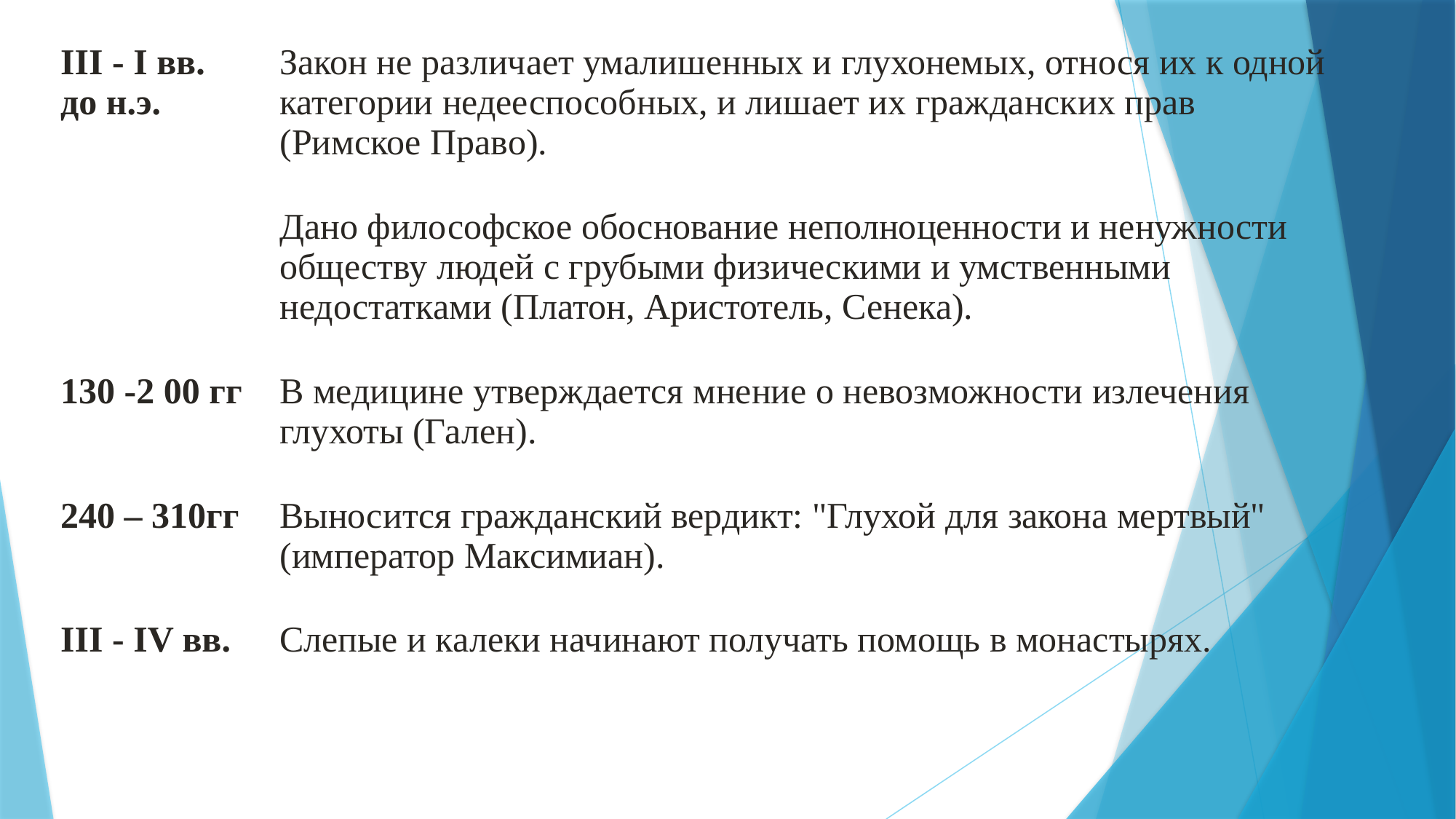

| III - I вв. до н.э. | Закон не различает умалишенных и глухонемых, относя их к одной категории недееспособных, и лишает их гражданских прав (Римское Право). |
| --- | --- |
|  | Дано философское обоснование неполноценности и ненужности обществу людей с грубыми физическими и умственными недостатками (Платон, Аристотель, Сенека). |
| 130 -2 00 гг | В медицине утверждается мнение о невозможности излечения глухоты (Гален). |
| 240 – 310гг | Выносится гражданский вердикт: "Глухой для закона мертвый" (император Максимиан). |
| III - IV вв. | Слепые и калеки начинают получать помощь в монастырях. |